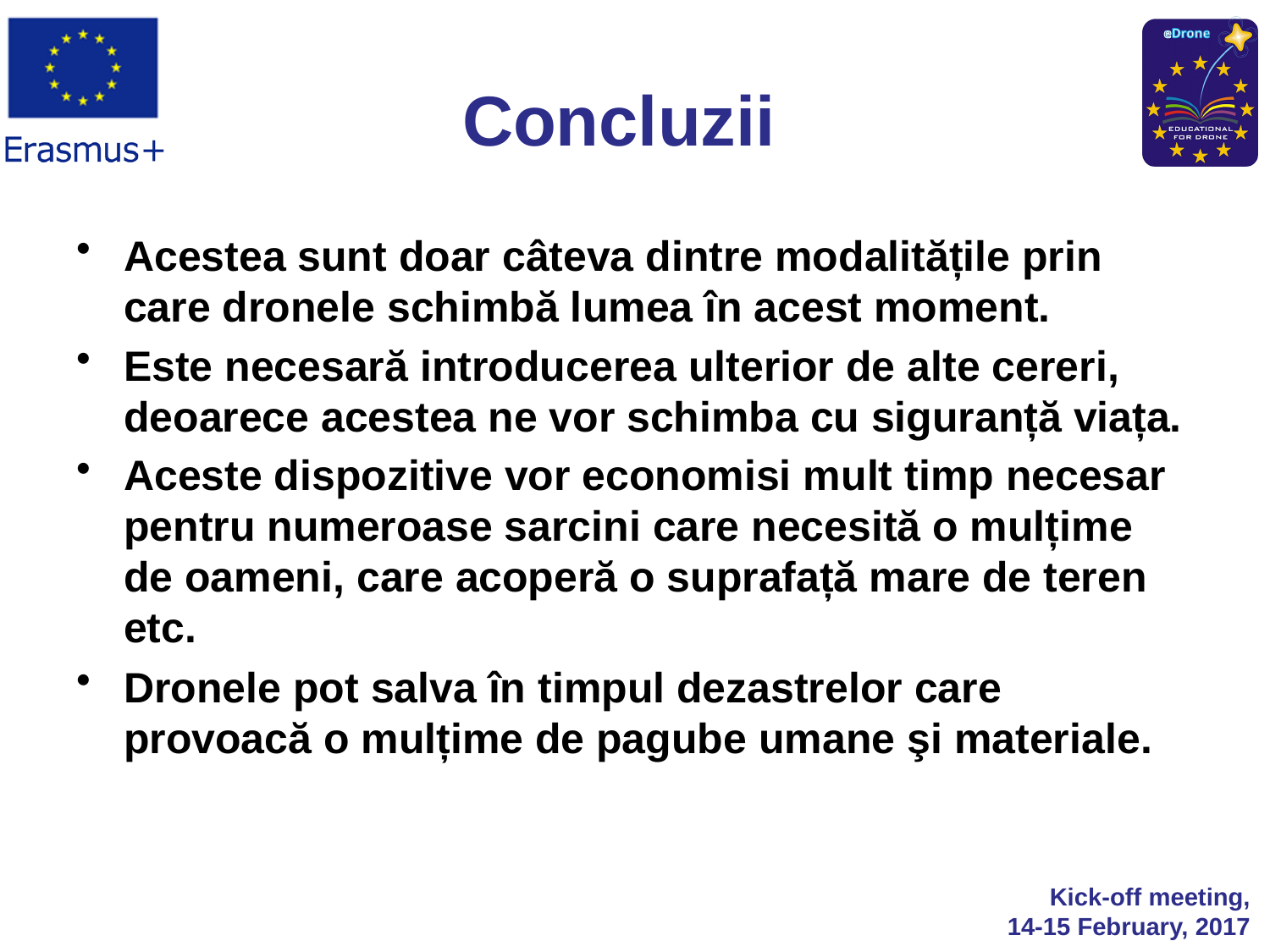

# Concluzii
Acestea sunt doar câteva dintre modalitățile prin care dronele schimbă lumea în acest moment.
Este necesară introducerea ulterior de alte cereri, deoarece acestea ne vor schimba cu siguranță viața.
Aceste dispozitive vor economisi mult timp necesar pentru numeroase sarcini care necesită o mulțime de oameni, care acoperă o suprafață mare de teren etc.
Dronele pot salva în timpul dezastrelor care provoacă o mulțime de pagube umane şi materiale.